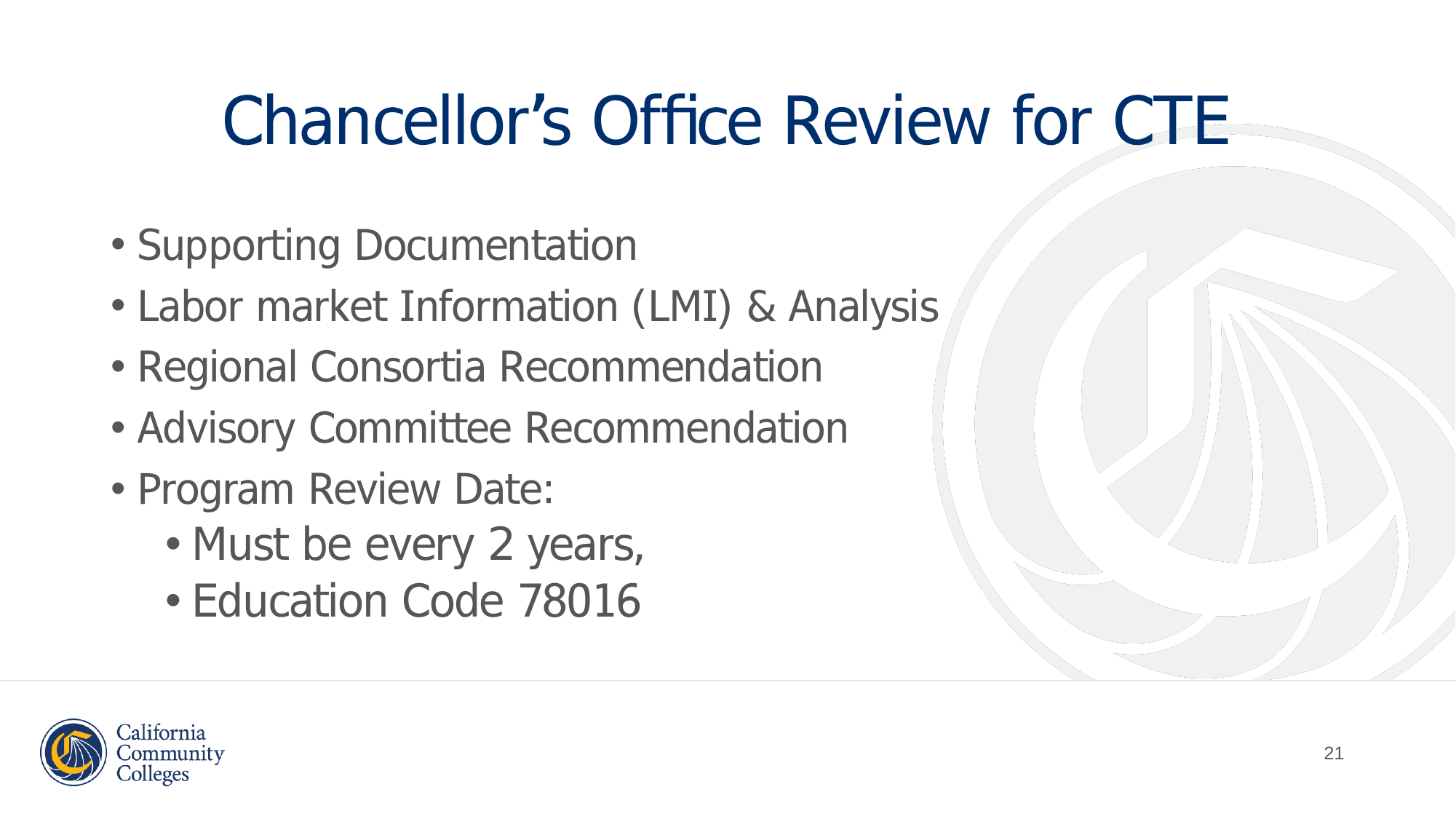

# Chancellor’s Office Review for CTE
Supporting Documentation
Labor market Information (LMI) & Analysis
Regional Consortia Recommendation
Advisory Committee Recommendation
Program Review Date:
Must be every 2 years,
Education Code 78016
21